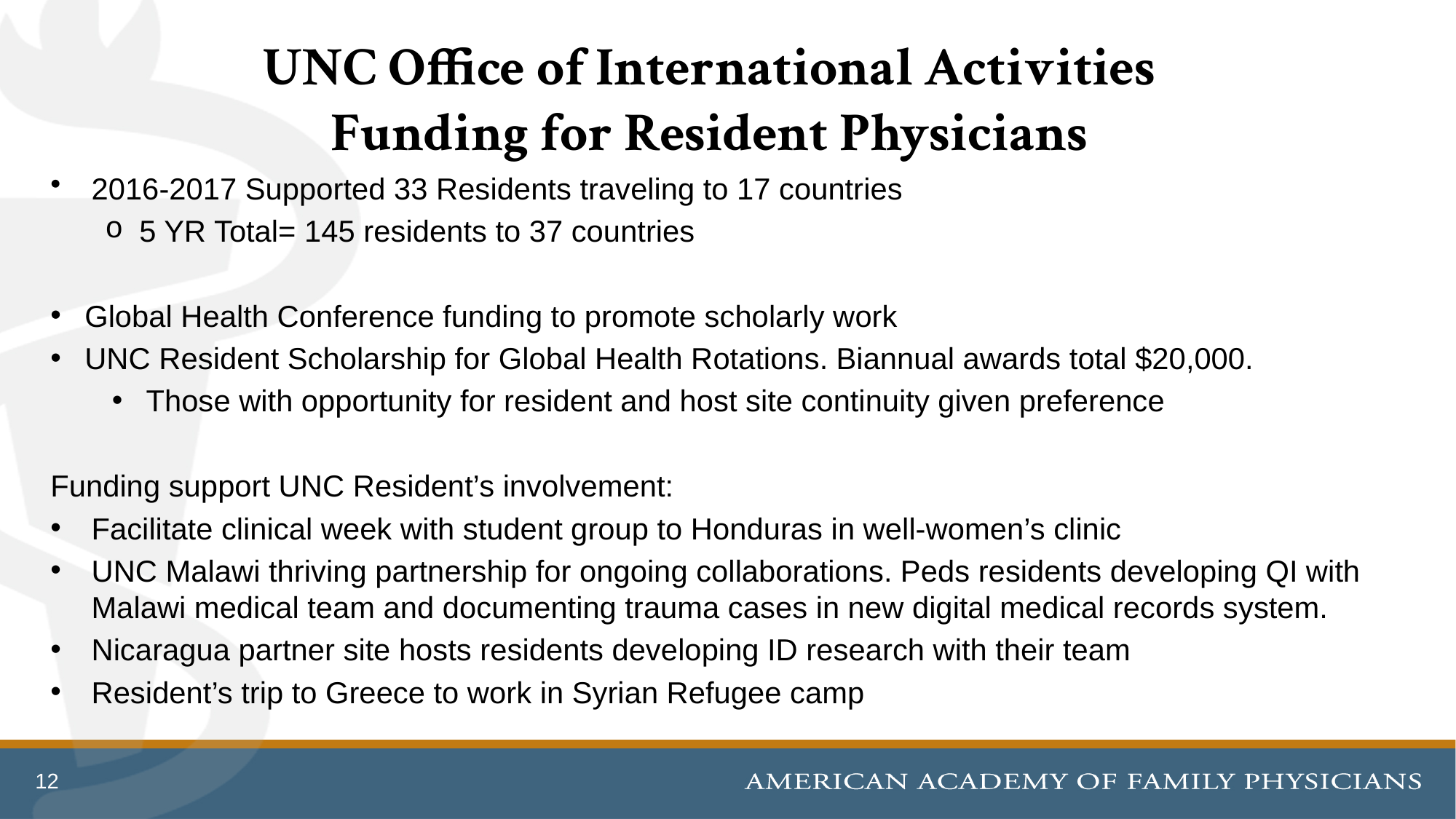

# UNC Office of International Activities Funding for Resident Physicians
2016-2017 Supported 33 Residents traveling to 17 countries
5 YR Total= 145 residents to 37 countries

Global Health Conference funding to promote scholarly work
UNC Resident Scholarship for Global Health Rotations. Biannual awards total $20,000.
Those with opportunity for resident and host site continuity given preference

Funding support UNC Resident’s involvement:
Facilitate clinical week with student group to Honduras in well-women’s clinic
UNC Malawi thriving partnership for ongoing collaborations. Peds residents developing QI with Malawi medical team and documenting trauma cases in new digital medical records system.
Nicaragua partner site hosts residents developing ID research with their team
Resident’s trip to Greece to work in Syrian Refugee camp

12